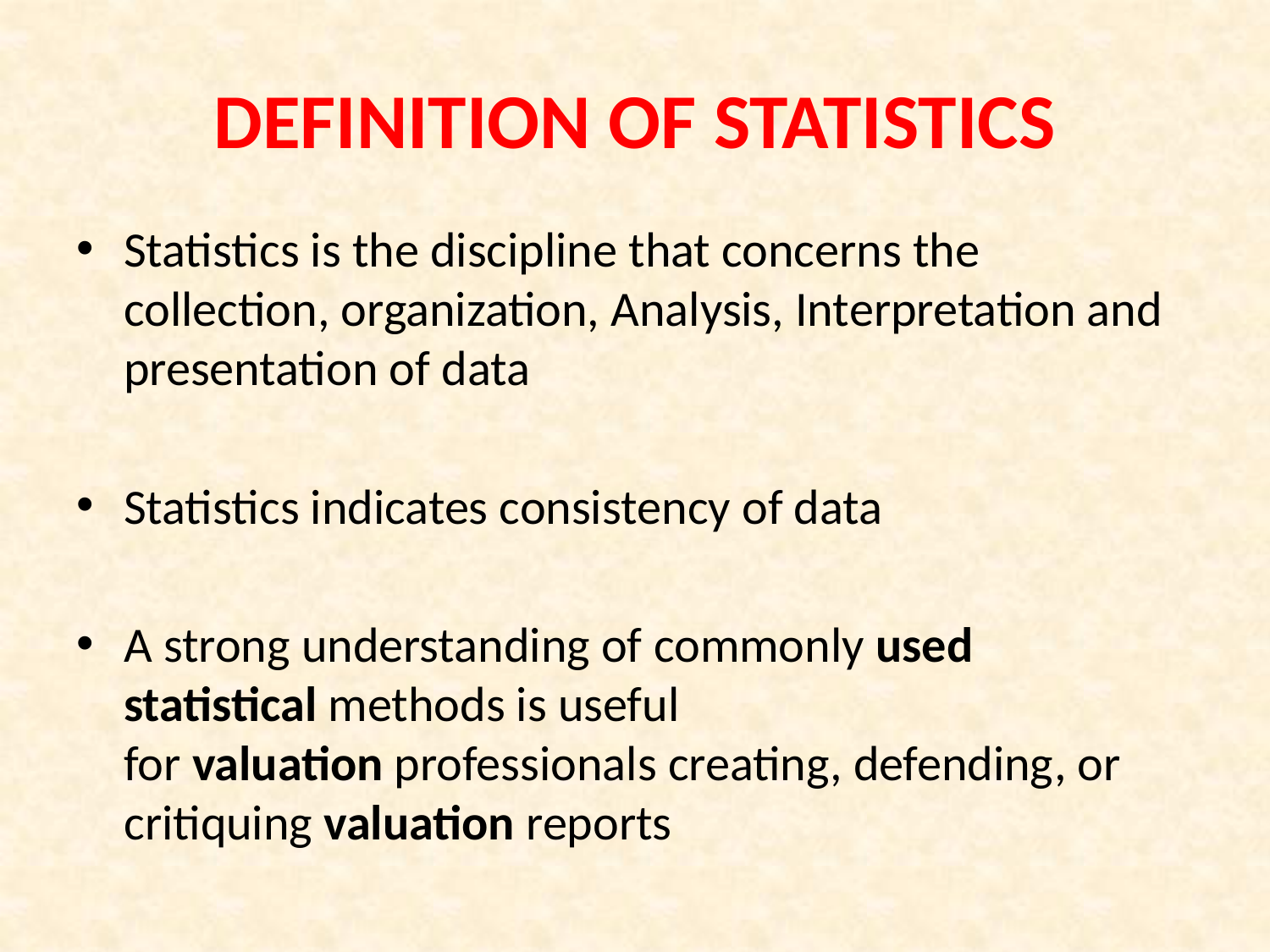

# DEFINITION OF STATISTICS
Statistics is the discipline that concerns the collection, organization, Analysis, Interpretation and presentation of data

Statistics indicates consistency of data

A strong understanding of commonly used statistical methods is useful for valuation professionals creating, defending, or critiquing valuation reports